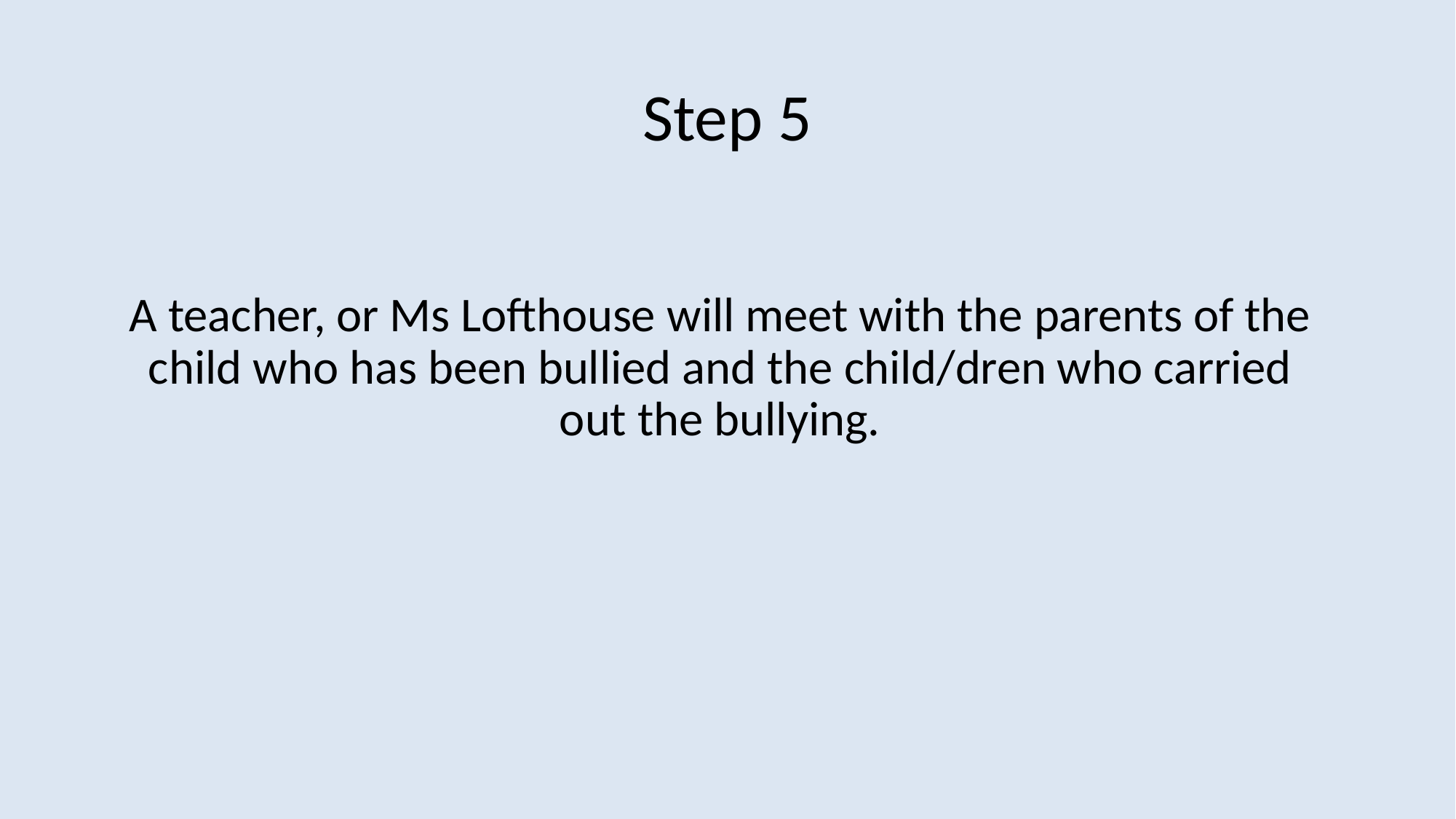

# Step 5
A teacher, or Ms Lofthouse will meet with the parents of the child who has been bullied and the child/dren who carried out the bullying.